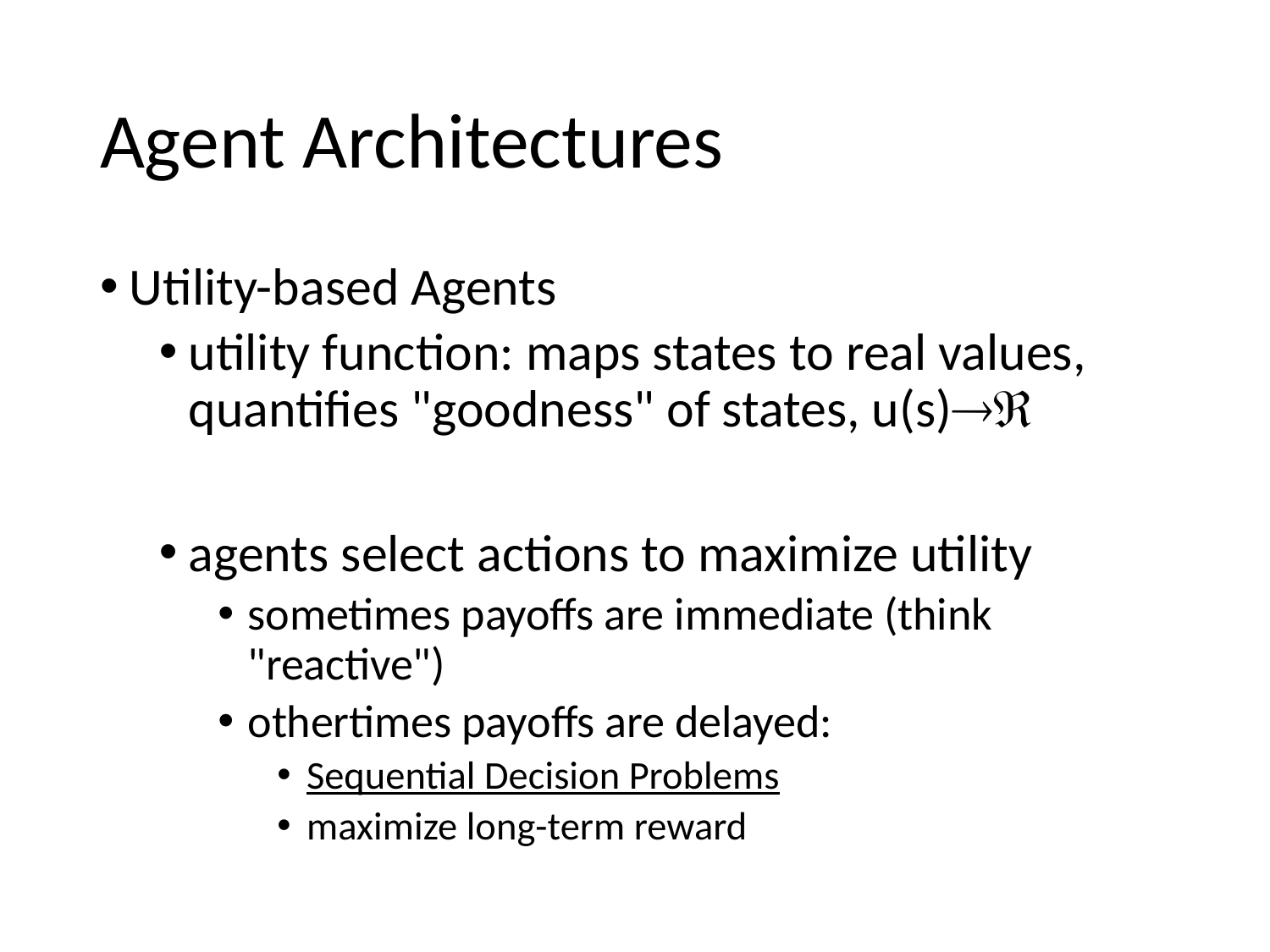

# Agent Architectures
Utility-based Agents
utility function: maps states to real values, quantifies "goodness" of states, u(s)→ℜ

agents select actions to maximize utility
sometimes payoffs are immediate (think "reactive")
othertimes payoffs are delayed:
Sequential Decision Problems
maximize long-term reward